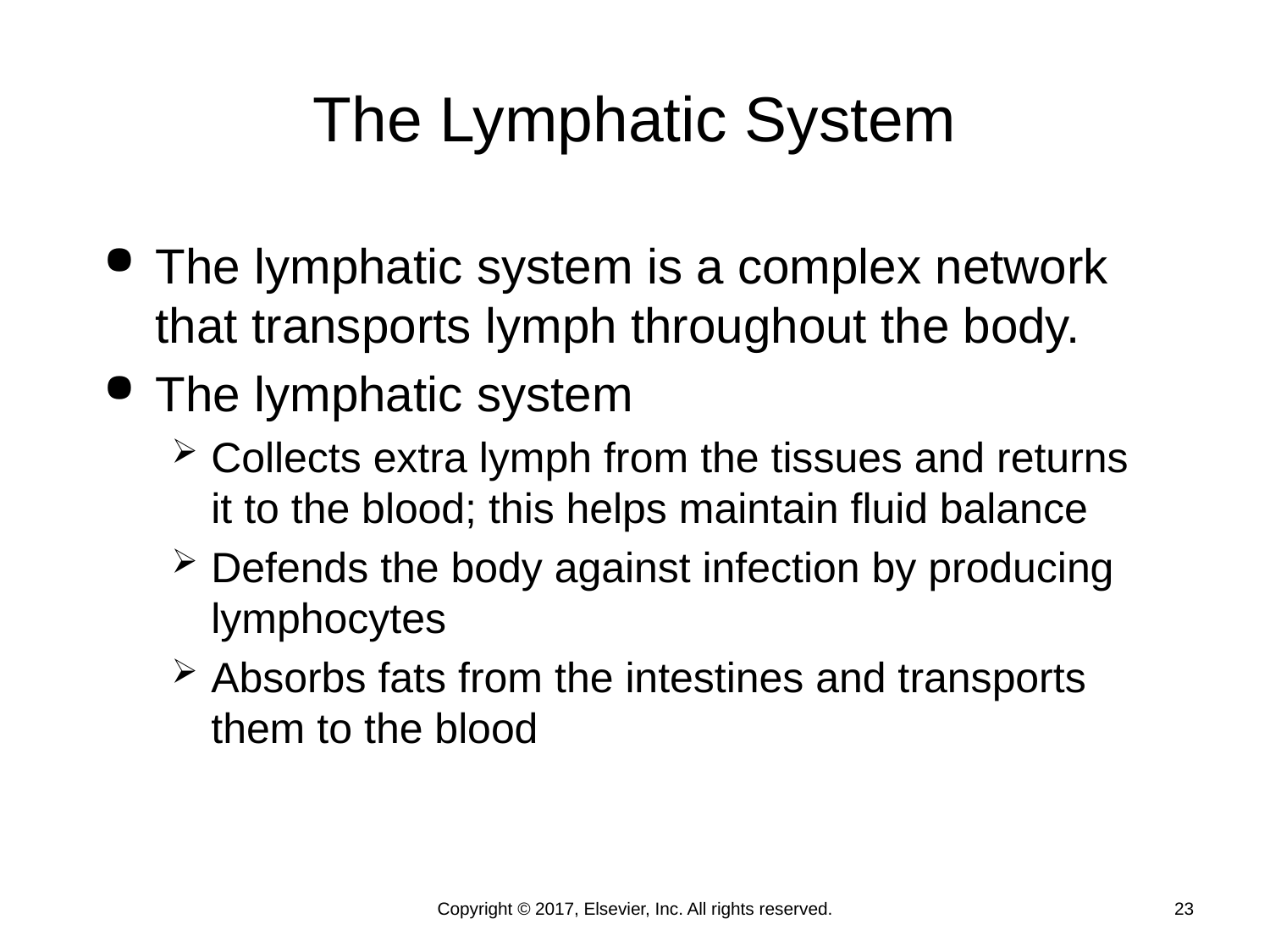

# The Lymphatic System
The lymphatic system is a complex network that transports lymph throughout the body.
The lymphatic system
Collects extra lymph from the tissues and returns it to the blood; this helps maintain fluid balance
Defends the body against infection by producing lymphocytes
Absorbs fats from the intestines and transports them to the blood
Copyright © 2017, Elsevier, Inc. All rights reserved.
23